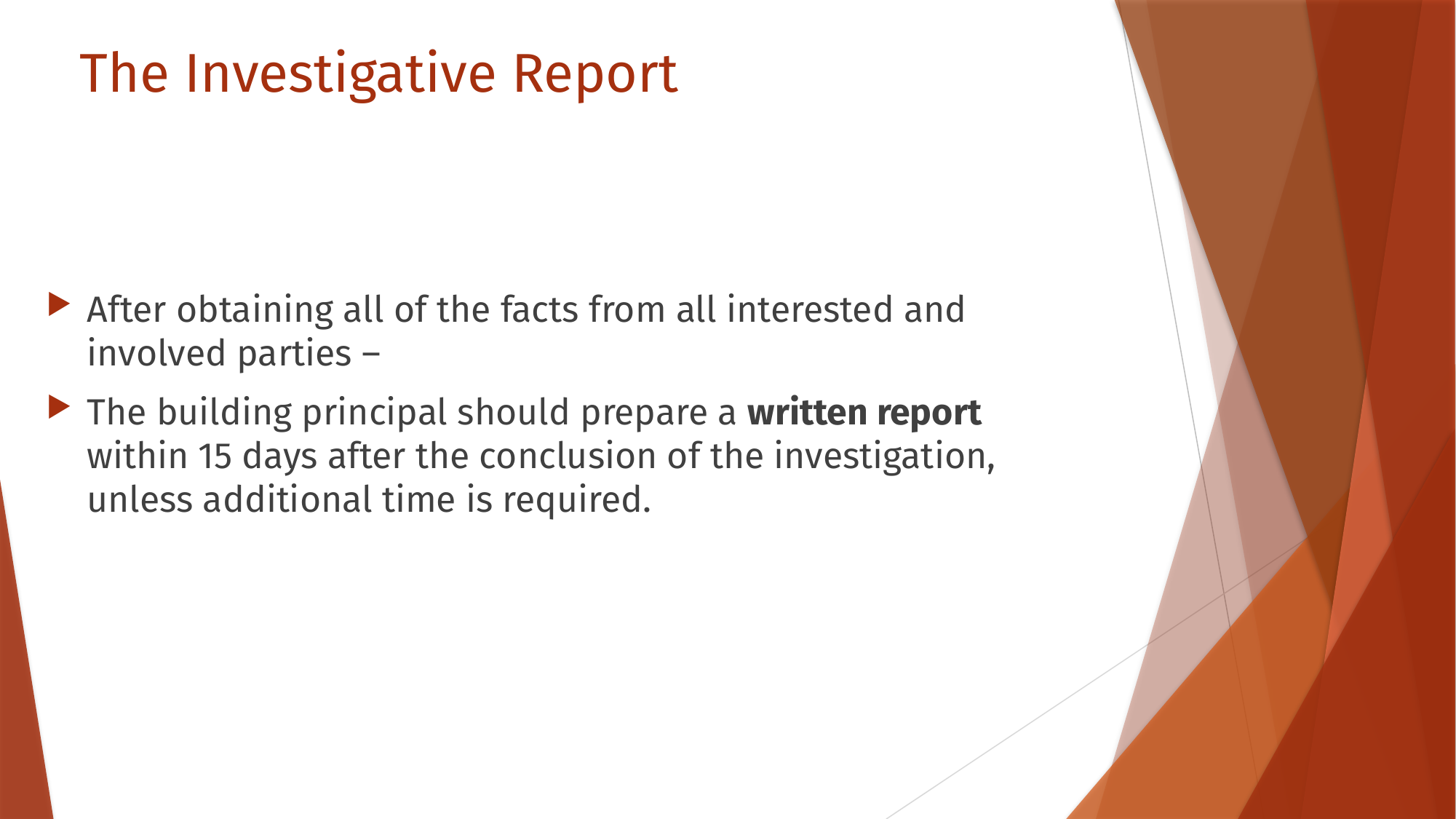

# The Investigative Report
After obtaining all of the facts from all interested and involved parties –
The building principal should prepare a written report within 15 days after the conclusion of the investigation, unless additional time is required.